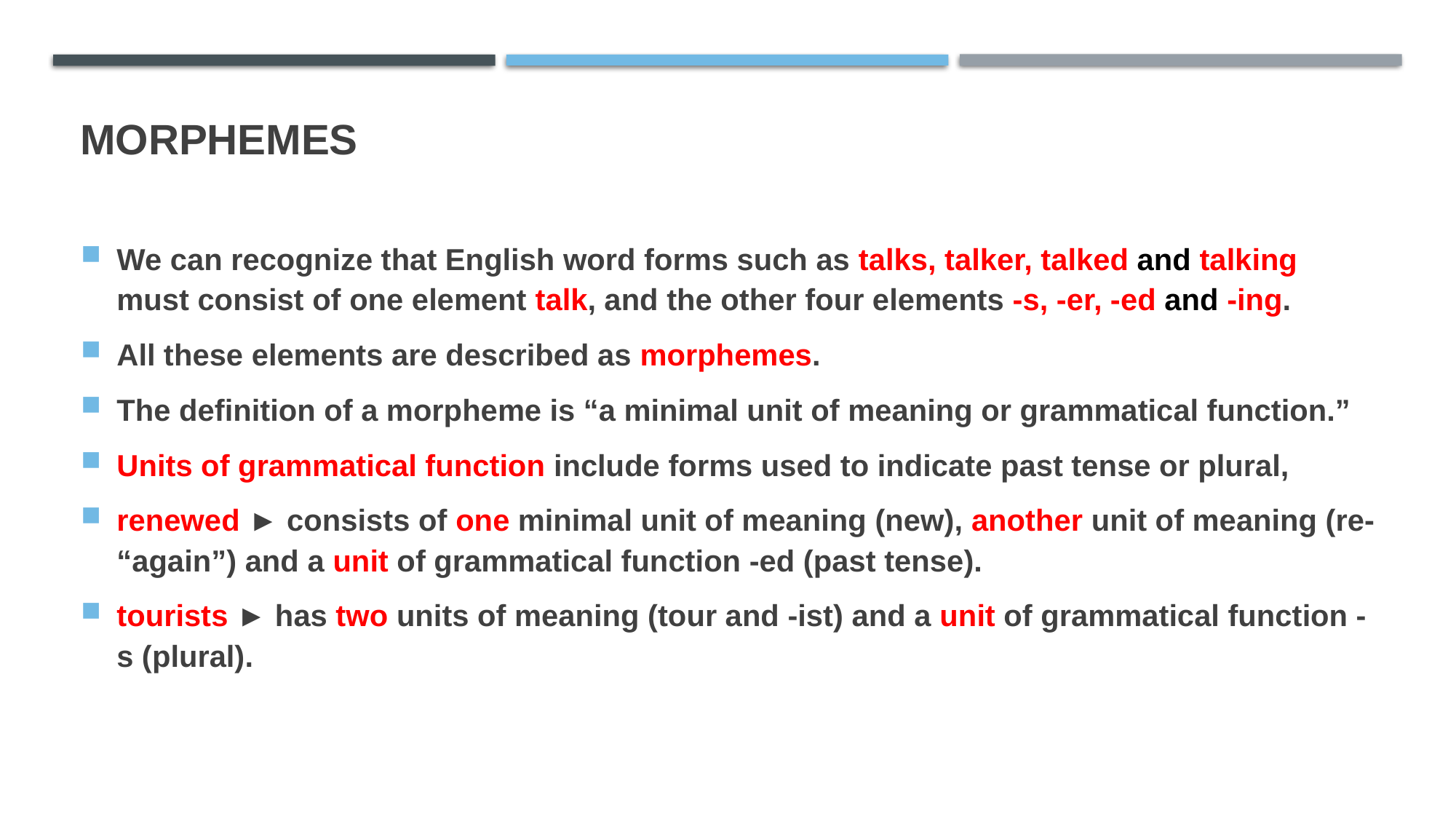

# morphemes
We can recognize that English word forms such as talks, talker, talked and talking must consist of one element talk, and the other four elements -s, -er, -ed and -ing.
All these elements are described as morphemes.
The definition of a morpheme is “a minimal unit of meaning or grammatical function.”
Units of grammatical function include forms used to indicate past tense or plural,
renewed ► consists of one minimal unit of meaning (new), another unit of meaning (re- “again”) and a unit of grammatical function -ed (past tense).
tourists ► has two units of meaning (tour and -ist) and a unit of grammatical function -s (plural).